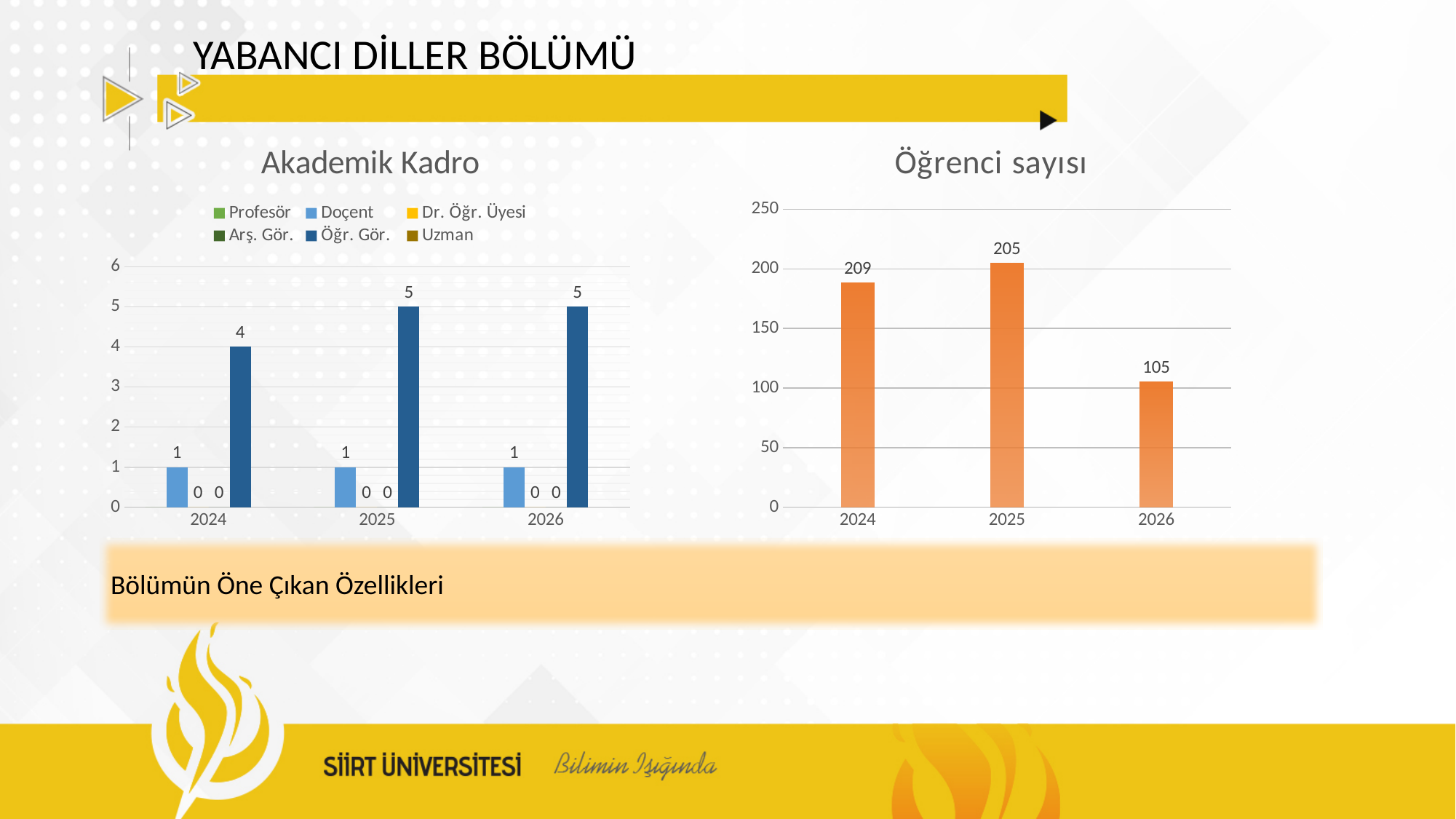

# YABANCI DİLLER BÖLÜMÜ

### Chart: Akademik Kadro

| Category | Profesör | Doçent | Dr. Öğr. Üyesi | Arş. Gör. | Öğr. Gör.  | Uzman |
|---|---|---|---|---|---|---|
| 2024 | 0.0 | 1.0 | 0.0 | 0.0 | 4.0 | None |
| 2025 | 0.0 | 1.0 | 0.0 | 0.0 | 5.0 | None |
| 2026 | 0.0 | 1.0 | 0.0 | 0.0 | 5.0 | None |

### Chart: Öğrenci sayısı

| Category | Öğrenci Sayıları |
|---|---|
| 2024 | 188.0 |
| 2025 | 205.0 |
| 2026 | 105.0 |
Bölümün Öne Çıkan Özellikleri